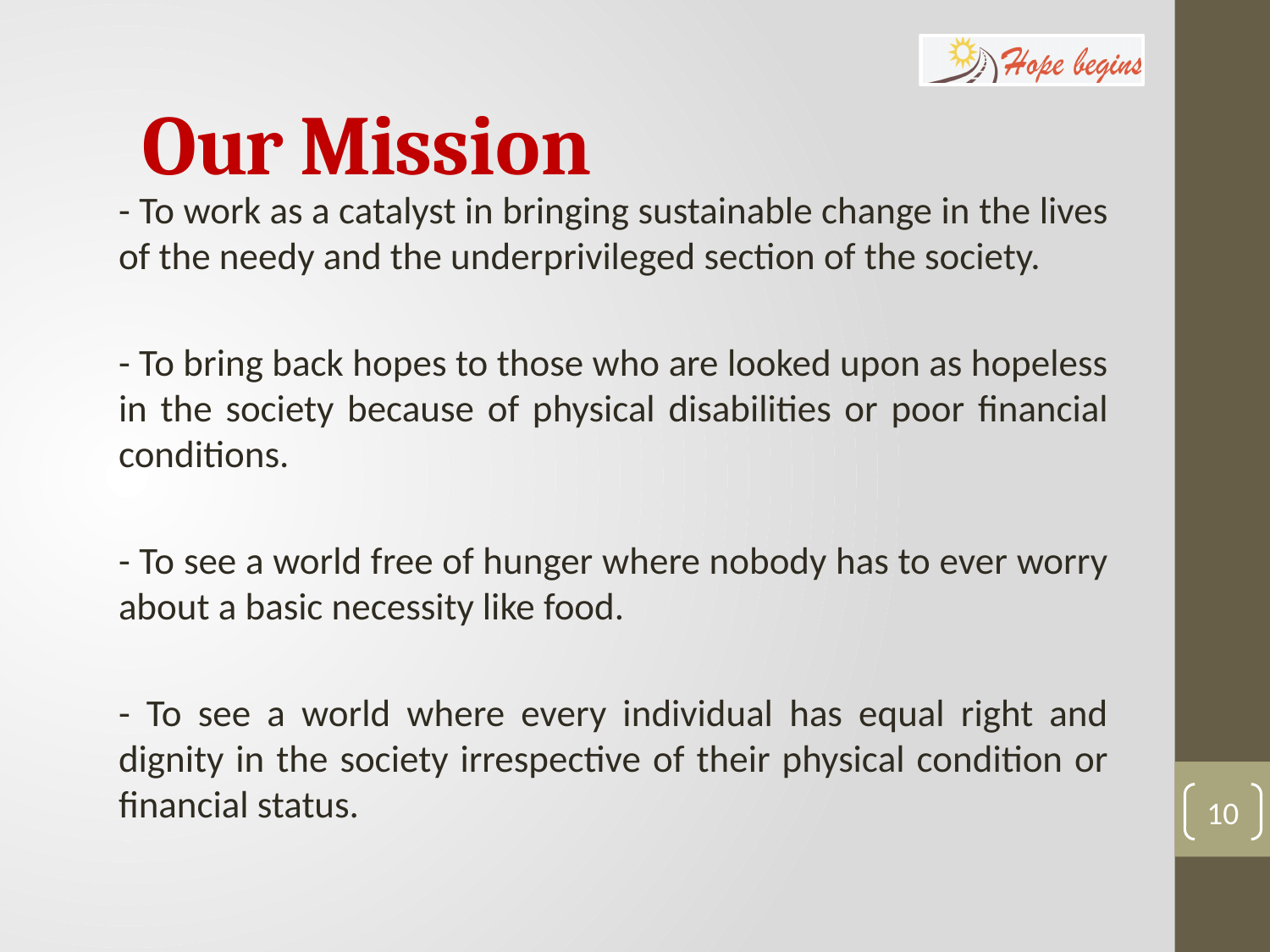

# Our Mission
- To work as a catalyst in bringing sustainable change in the lives of the needy and the underprivileged section of the society.

- To bring back hopes to those who are looked upon as hopeless in the society because of physical disabilities or poor financial conditions.

- To see a world free of hunger where nobody has to ever worry about a basic necessity like food.

- To see a world where every individual has equal right and dignity in the society irrespective of their physical condition or financial status.

10